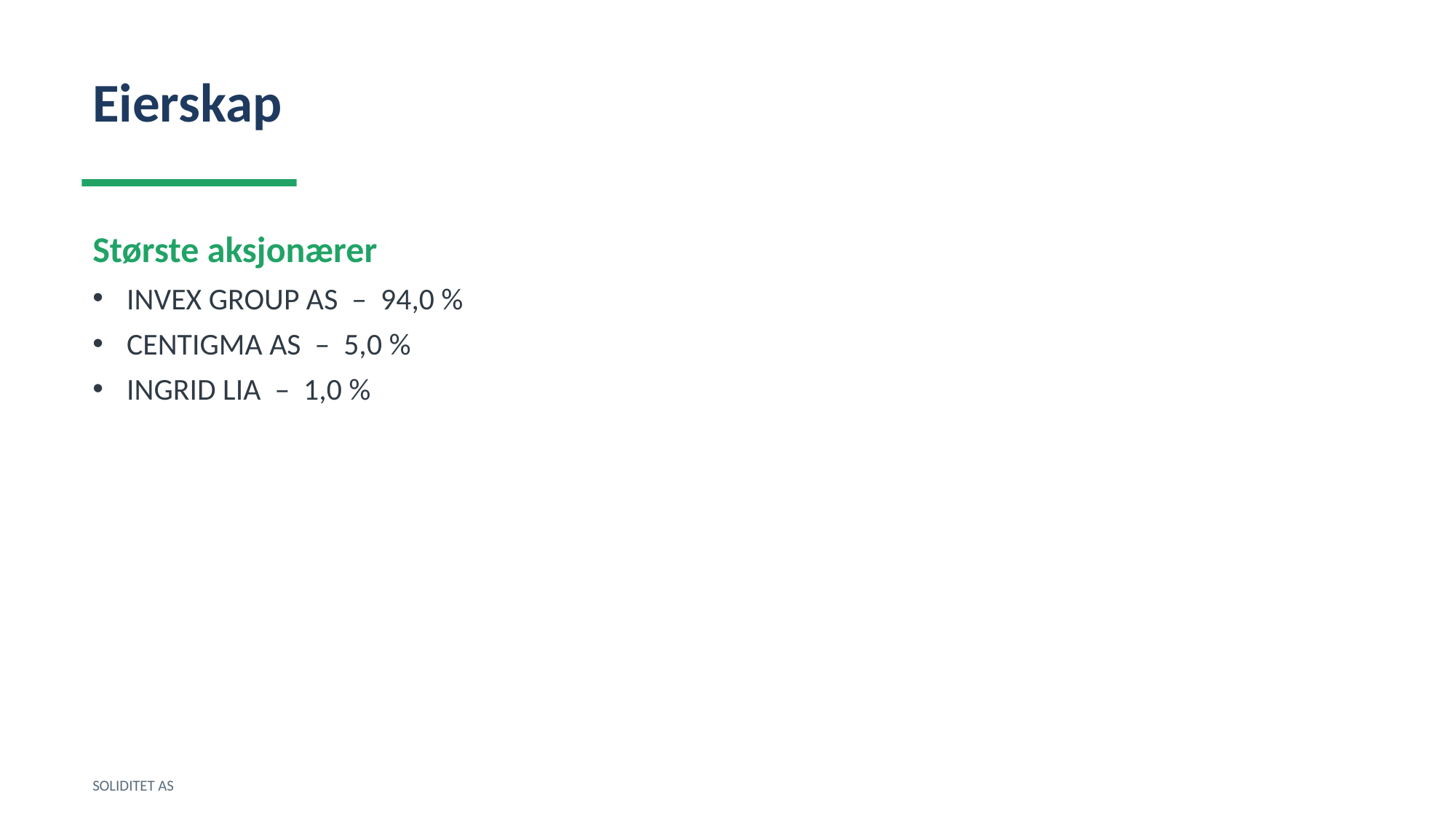

Eierskap

Største aksjonærer
INVEX GROUP AS  –  94,0 %
CENTIGMA AS  –  5,0 %
INGRID LIA  –  1,0 %
SOLIDITET AS